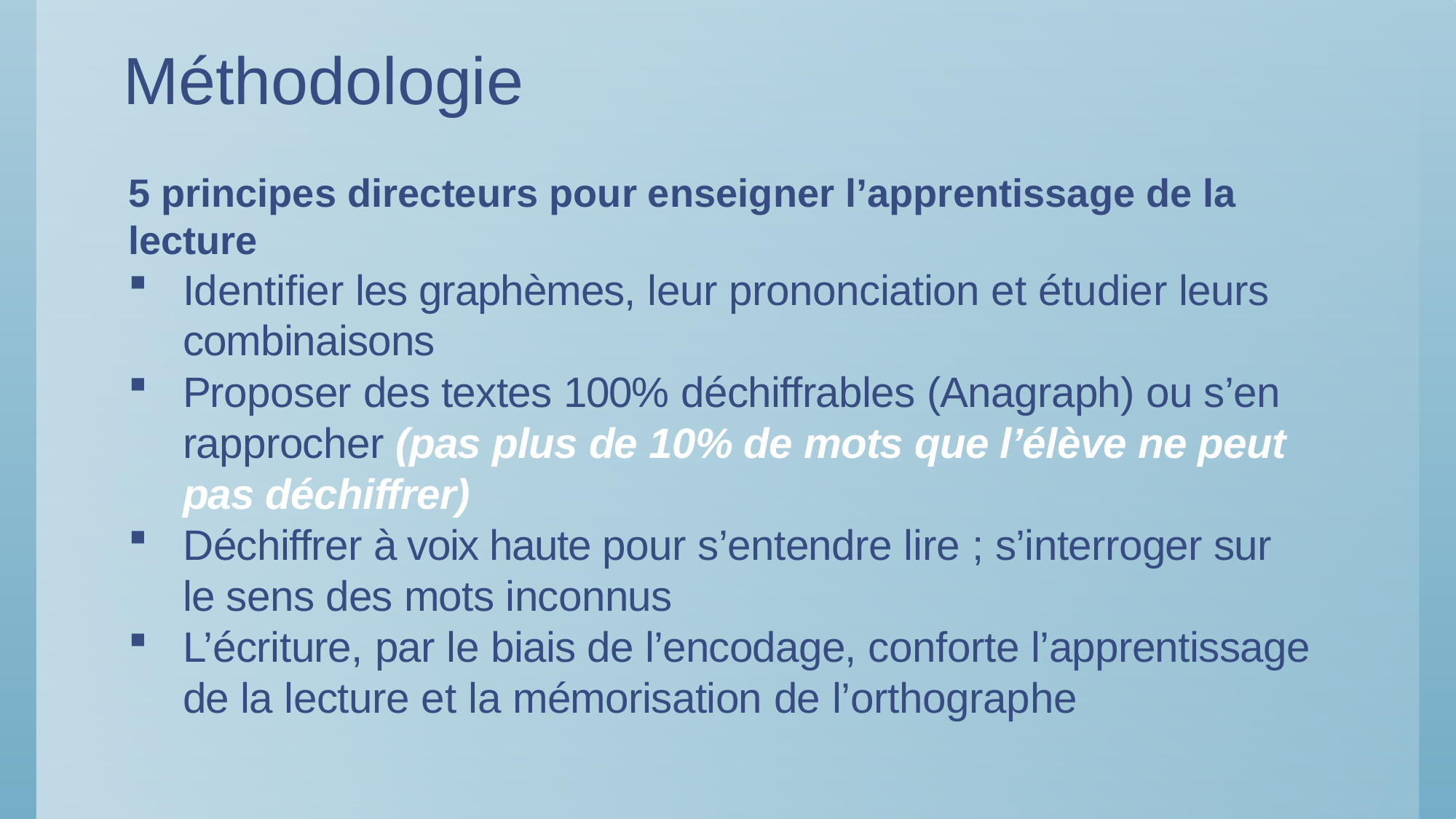

# Méthodologie
5 principes directeurs pour enseigner l’apprentissage de la lecture
Identifier les graphèmes, leur prononciation et étudier leurs combinaisons
Proposer des textes 100% déchiffrables (Anagraph) ou s’en rapprocher (pas plus de 10% de mots que l’élève ne peut pas déchiffrer)
Déchiffrer à voix haute pour s’entendre lire ; s’interroger sur le sens des mots inconnus
L’écriture, par le biais de l’encodage, conforte l’apprentissage de la lecture et la mémorisation de l’orthographe